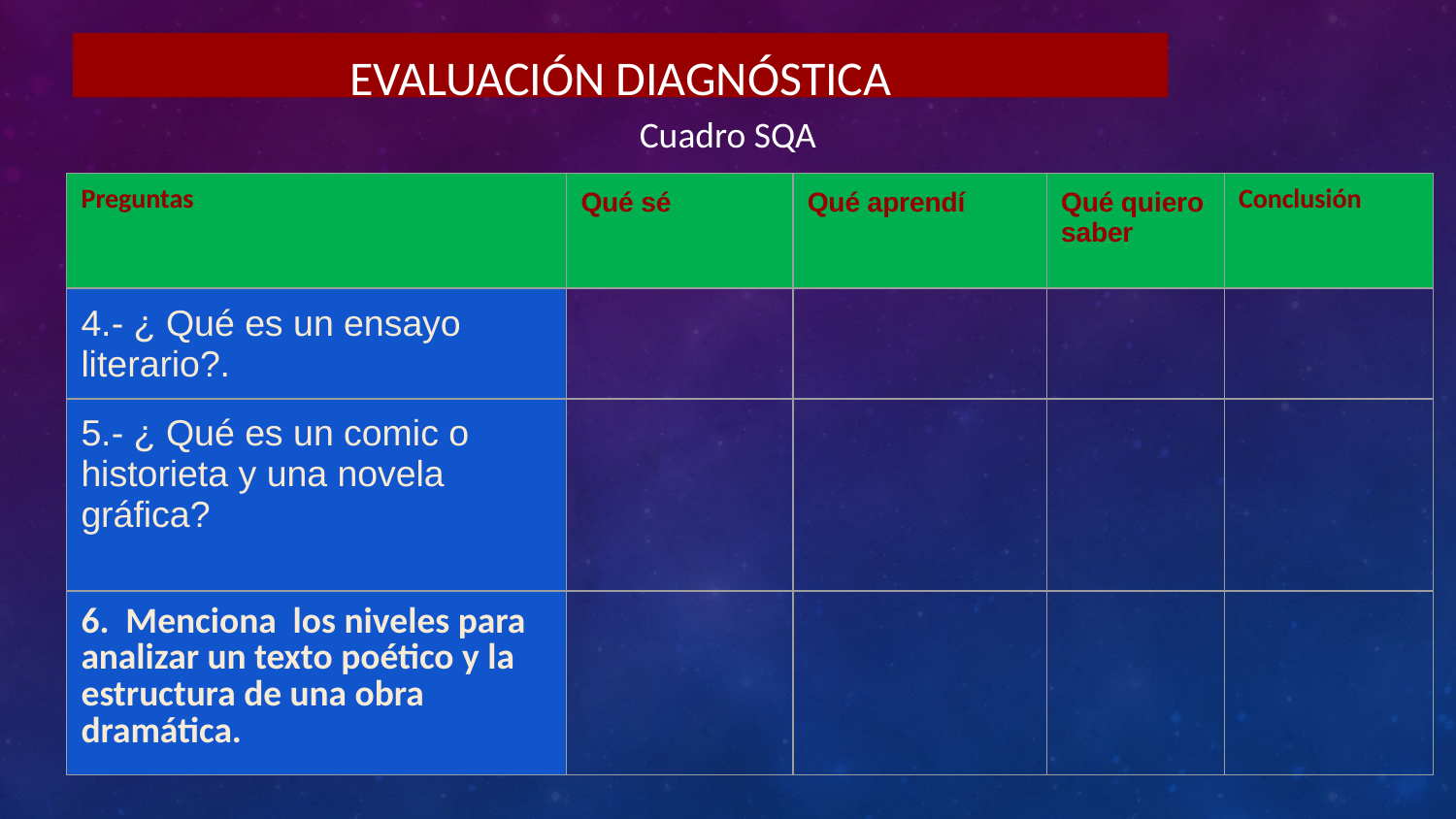

# Evaluación Diagnóstica
Cuadro SQA
| Preguntas | Qué sé | Qué aprendí | Qué quiero saber | Conclusión |
| --- | --- | --- | --- | --- |
| 4.- ¿ Qué es un ensayo literario?. |  |  |  |  |
| 5.- ¿ Qué es un comic o historieta y una novela gráfica? |  |  |  |  |
| 6. Menciona los niveles para analizar un texto poético y la estructura de una obra dramática. |  |  |  |  |